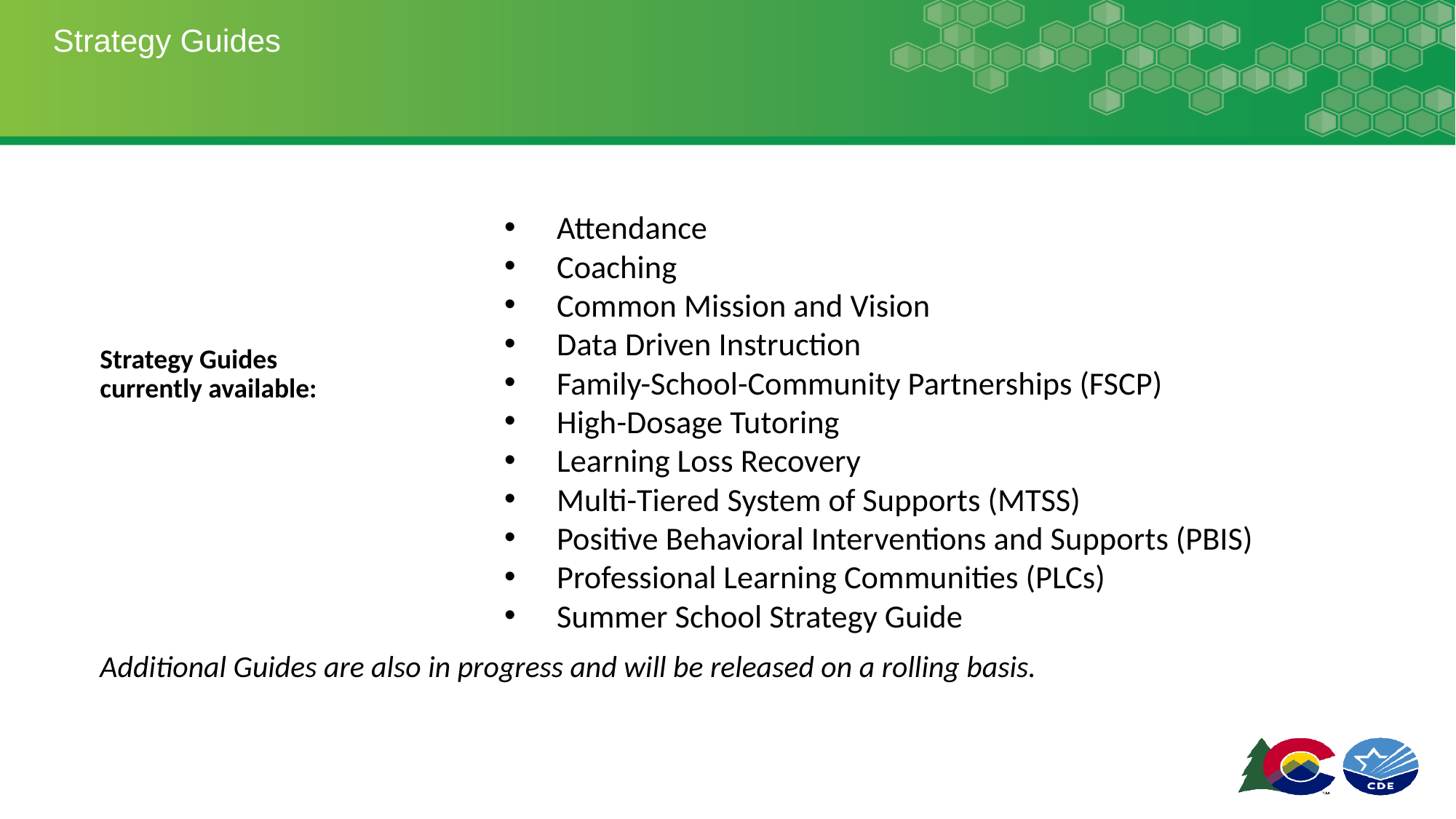

# Strategy Guides
Attendance
Coaching
Common Mission and Vision
Data Driven Instruction
Family-School-Community Partnerships (FSCP)
High-Dosage Tutoring
Learning Loss Recovery
Multi-Tiered System of Supports (MTSS)
Positive Behavioral Interventions and Supports (PBIS)
Professional Learning Communities (PLCs)
Summer School Strategy Guide
Strategy Guides
currently available:

Additional Guides are also in progress and will be released on a rolling basis.